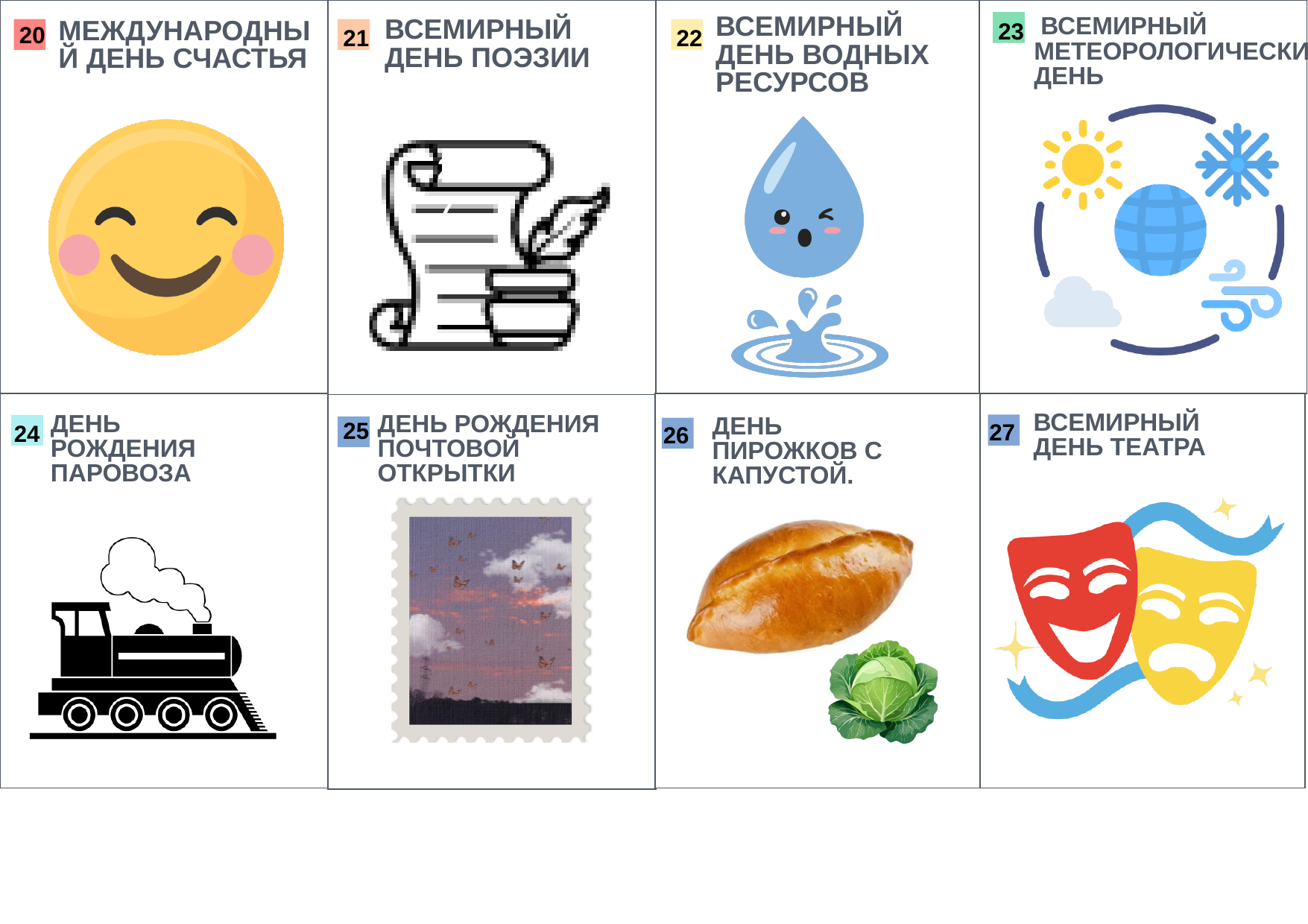

23

ВСЕМИРНЫЙ ДЕНЬ ВОДНЫХ РЕСУРСОВ
 ВСЕМИРНЫЙ МЕТЕОРОЛОГИЧЕСКИЙ ДЕНЬ

20
ВСЕМИРНЫЙ ДЕНЬ ПОЭЗИИ
МЕЖДУНАРОДНЫЙ ДЕНЬ СЧАСТЬЯ
21
22

27
28

ВСЕМИРНЫЙ ДЕНЬ ТЕАТРА
25
27
ДЕНЬ
РОЖДЕНИЯ ПАРОВОЗА
ДЕНЬ РОЖДЕНИЯ ПОЧТОВОЙ ОТКРЫТКИ
24
ДЕНЬ  ПИРОЖКОВ С КАПУСТОЙ.

26

30
19
20
18
19
20
21

29
29